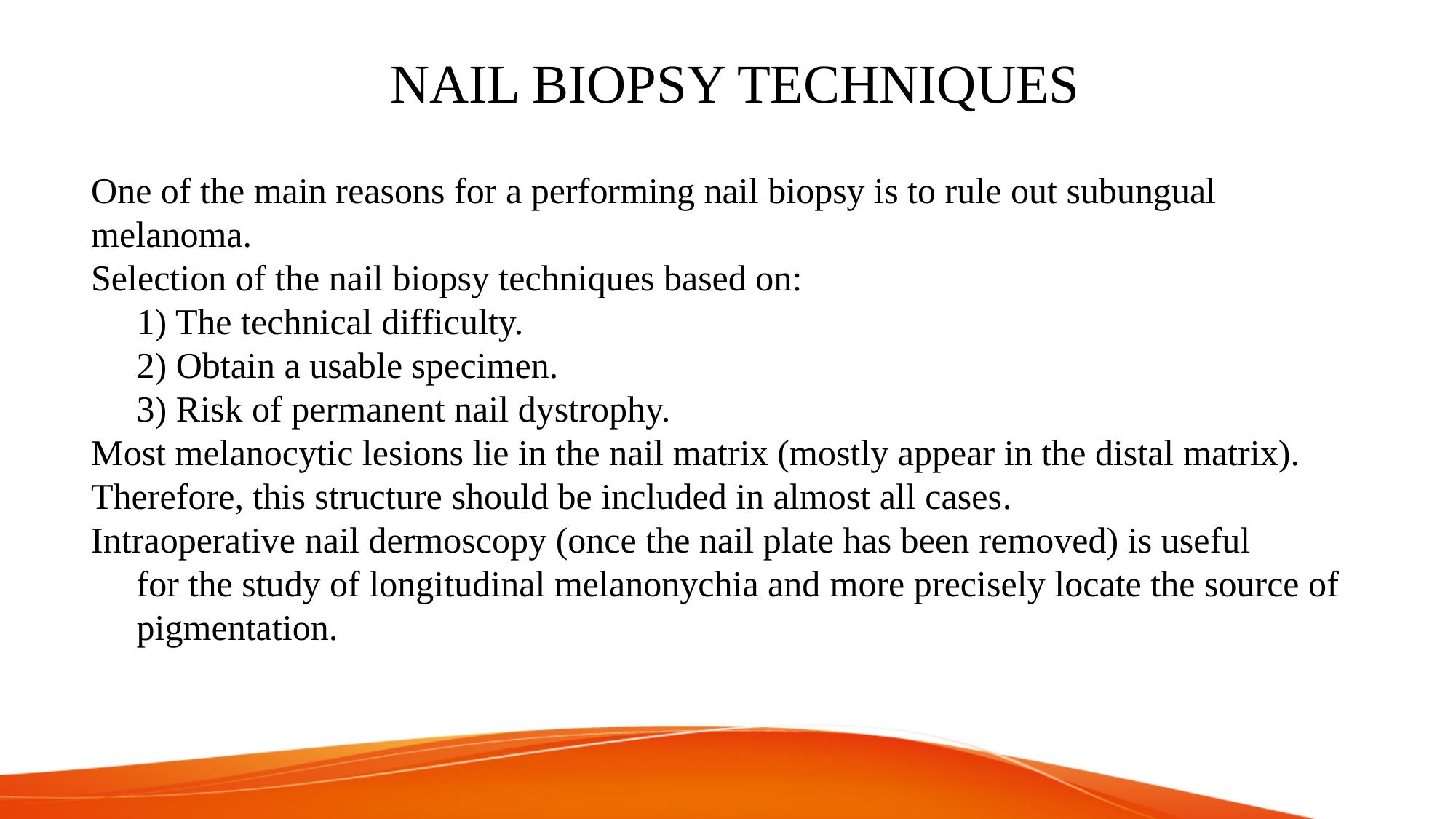

# NAIL BIOPSY TECHNIQUES
One of the main reasons for a performing nail biopsy is to rule out subungual melanoma.
Selection of the nail biopsy techniques based on:
     1) The technical difficulty.
     2) Obtain a usable specimen.
     3) Risk of permanent nail dystrophy.
Most melanocytic lesions lie in the nail matrix (mostly appear in the distal matrix). Therefore, this structure should be included in almost all cases.
Intraoperative nail dermoscopy (once the nail plate has been removed) is useful
     for the study of longitudinal melanonychia and more precisely locate the source of
     pigmentation.